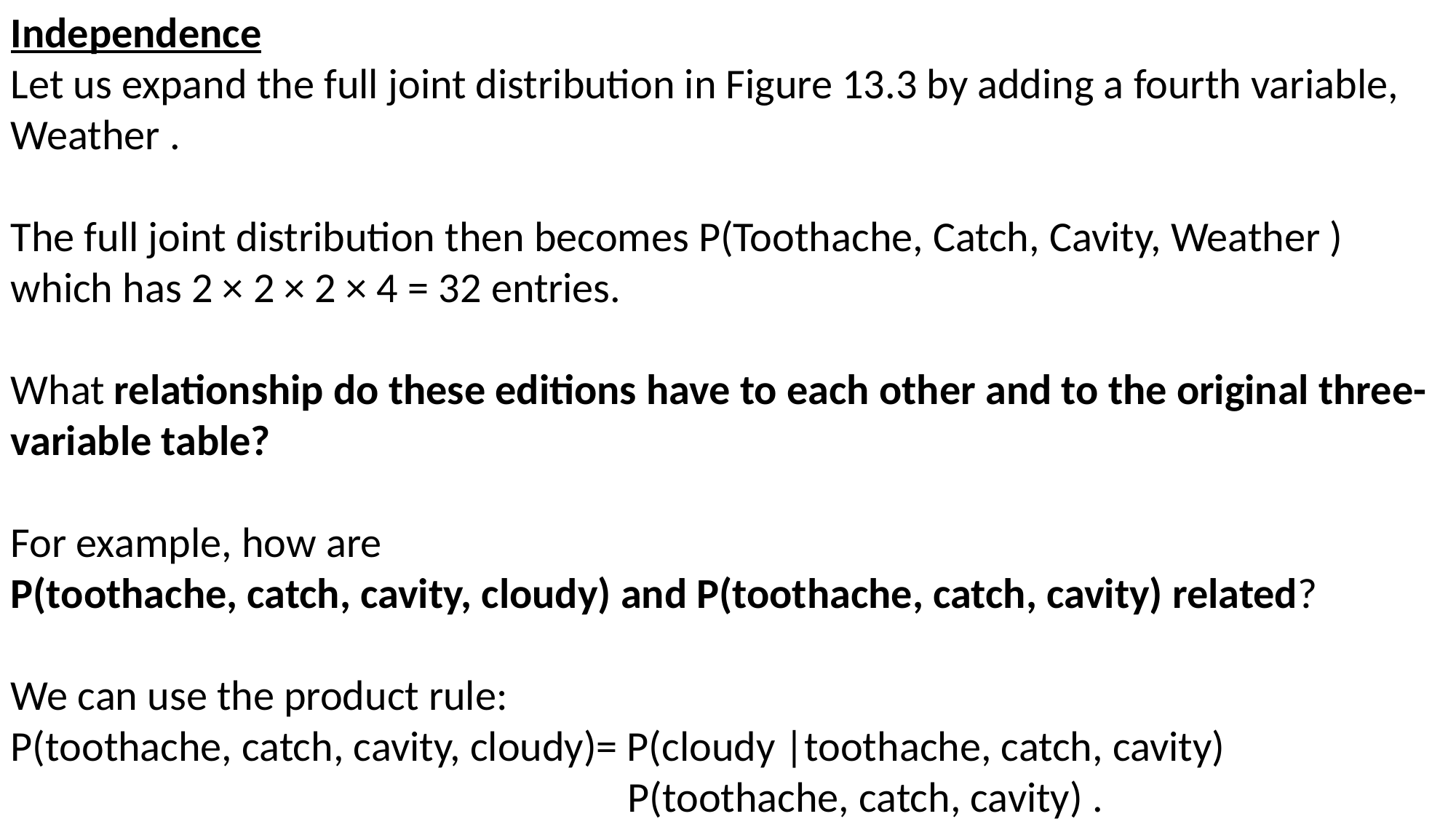

Independence
Let us expand the full joint distribution in Figure 13.3 by adding a fourth variable, Weather .

The full joint distribution then becomes P(Toothache, Catch, Cavity, Weather ) which has 2 × 2 × 2 × 4 = 32 entries.

What relationship do these editions have to each other and to the original three-variable table?

For example, how are
P(toothache, catch, cavity, cloudy) and P(toothache, catch, cavity) related?

We can use the product rule:
P(toothache, catch, cavity, cloudy)= P(cloudy |toothache, catch, cavity)
                                                                P(toothache, catch, cavity) .